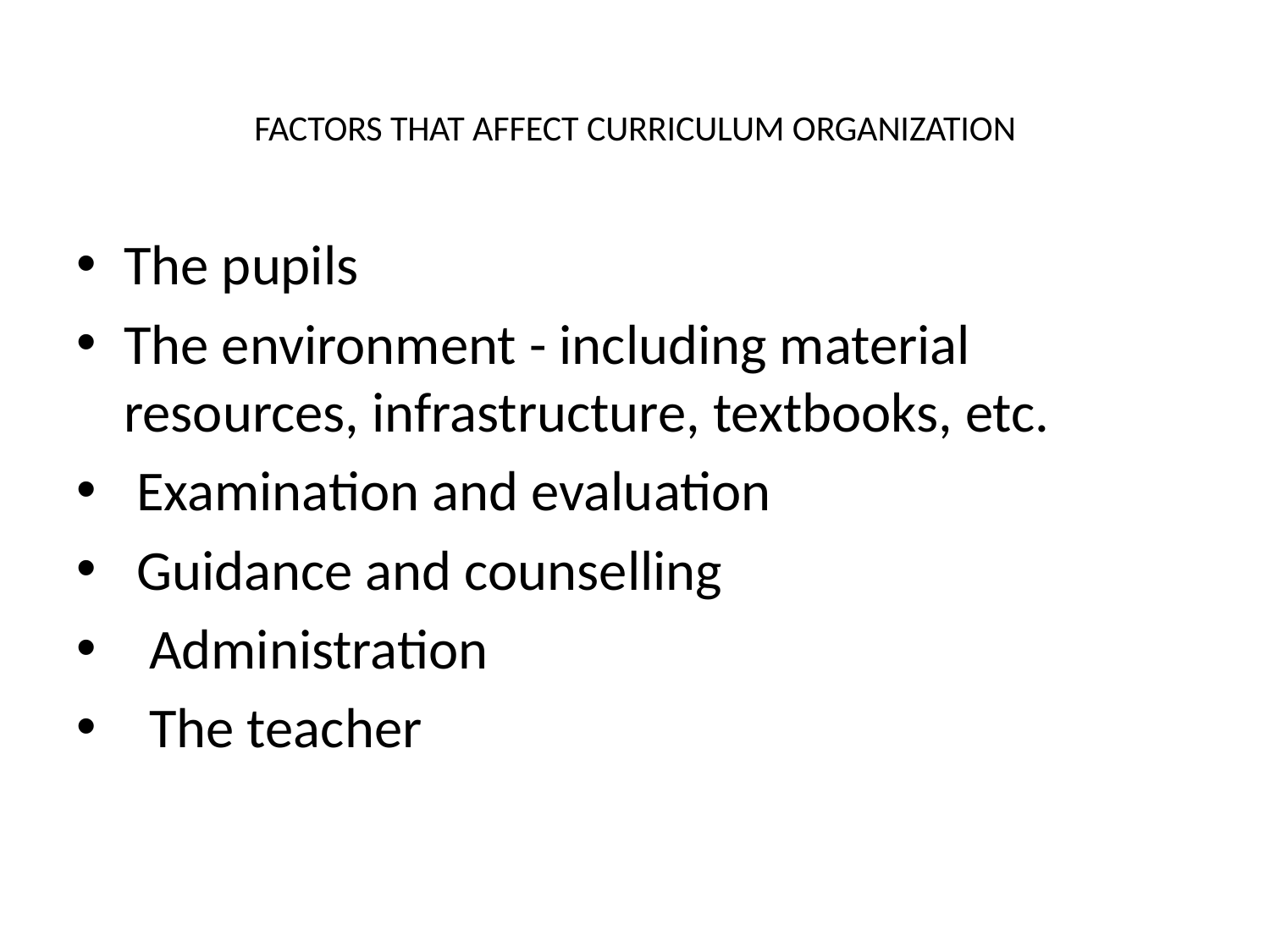

# FACTORS THAT AFFECT CURRICULUM ORGANIZATION
The pupils
The environment - including material    resources, infrastructure, textbooks, etc.
 Examination and evaluation
 Guidance and counselling
  Administration
  The teacher